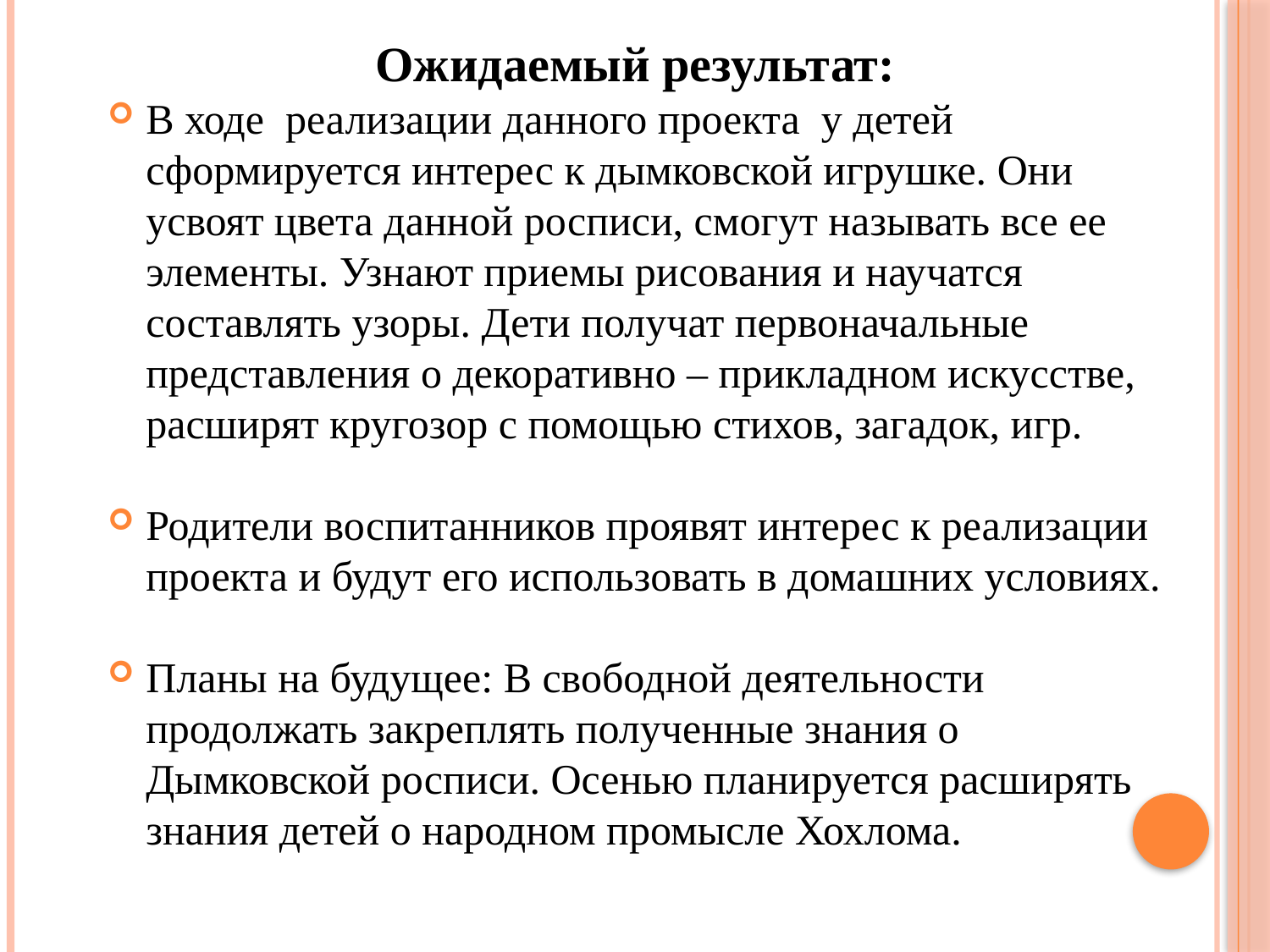

Ожидаемый результат:
В ходе  реализации данного проекта  у детей сформируется интерес к дымковской игрушке. Они усвоят цвета данной росписи, смогут называть все ее элементы. Узнают приемы рисования и научатся составлять узоры. Дети получат первоначальные представления о декоративно – прикладном искусстве, расширят кругозор с помощью стихов, загадок, игр.

Родители воспитанников проявят интерес к реализации проекта и будут его использовать в домашних условиях.

Планы на будущее: В свободной деятельности продолжать закреплять полученные знания о Дымковской росписи. Осенью планируется расширять знания детей о народном промысле Хохлома.